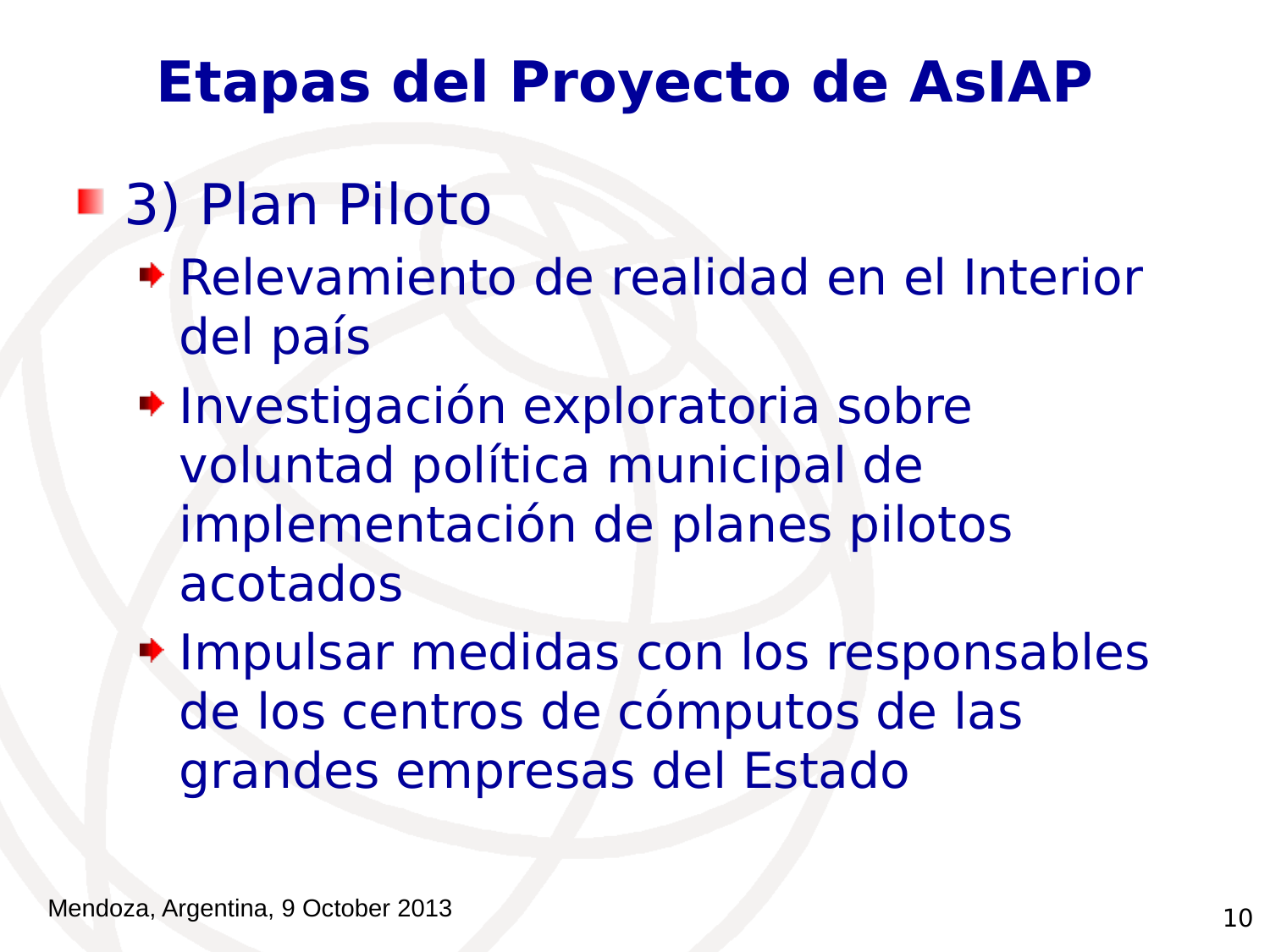

# Etapas del Proyecto de AsIAP
3) Plan Piloto
Relevamiento de realidad en el Interior del país
Investigación exploratoria sobre voluntad política municipal de implementación de planes pilotos acotados
Impulsar medidas con los responsables de los centros de cómputos de las grandes empresas del Estado

Mendoza, Argentina, 9 October 2013
10